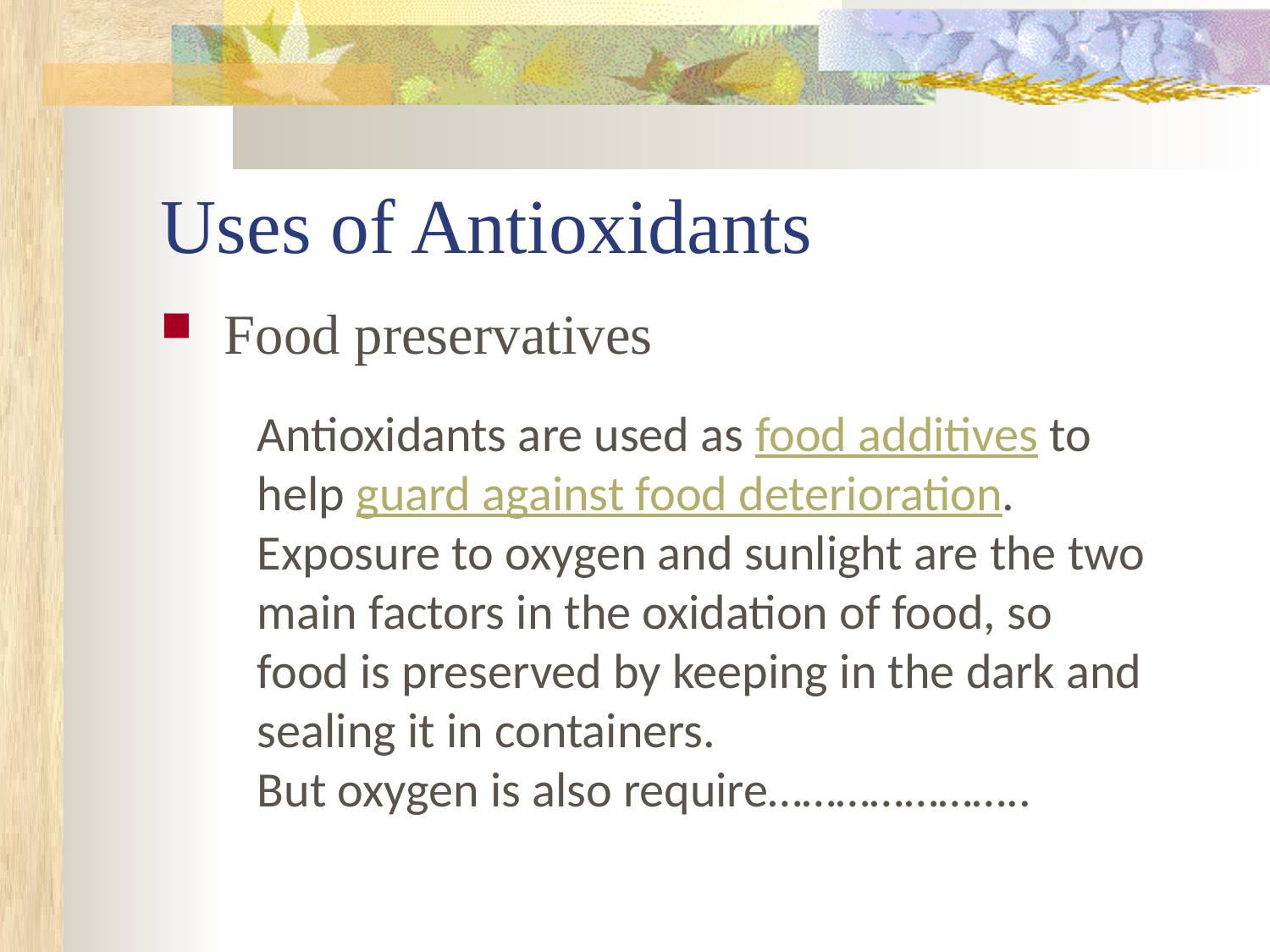

# Uses of Antioxidants
Food preservatives
Antioxidants are used as food additives to help guard against food deterioration. Exposure to oxygen and sunlight are the two main factors in the oxidation of food, so food is preserved by keeping in the dark and sealing it in containers.
But oxygen is also require…………………..